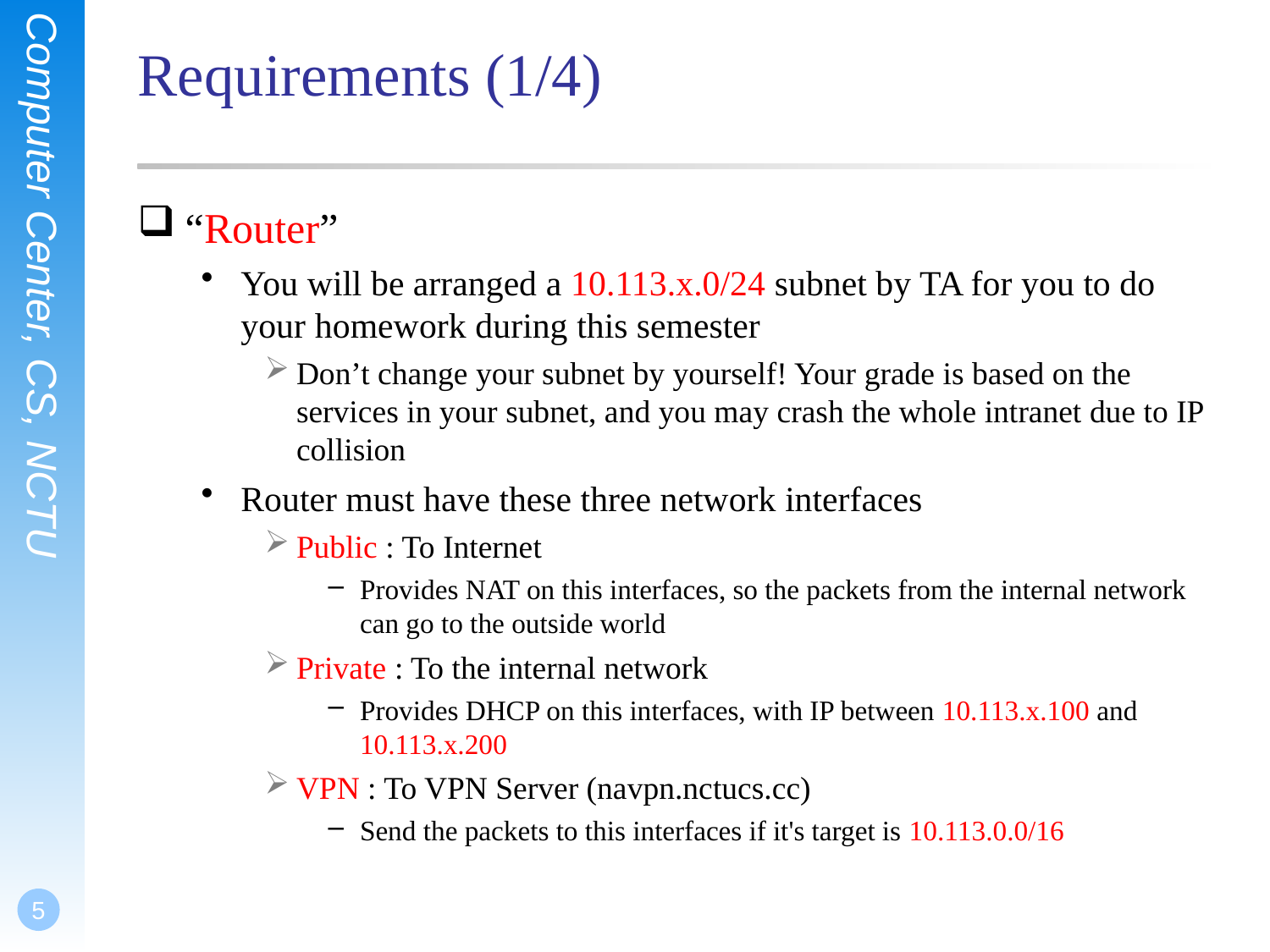

# Requirements (1/4)
“Router”
You will be arranged a 10.113.x.0/24 subnet by TA for you to do your homework during this semester
Don’t change your subnet by yourself! Your grade is based on the services in your subnet, and you may crash the whole intranet due to IP collision
Router must have these three network interfaces
Public : To Internet
Provides NAT on this interfaces, so the packets from the internal network can go to the outside world
Private : To the internal network
Provides DHCP on this interfaces, with IP between 10.113.x.100 and 10.113.x.200
VPN : To VPN Server (navpn.nctucs.cc)
Send the packets to this interfaces if it's target is 10.113.0.0/16